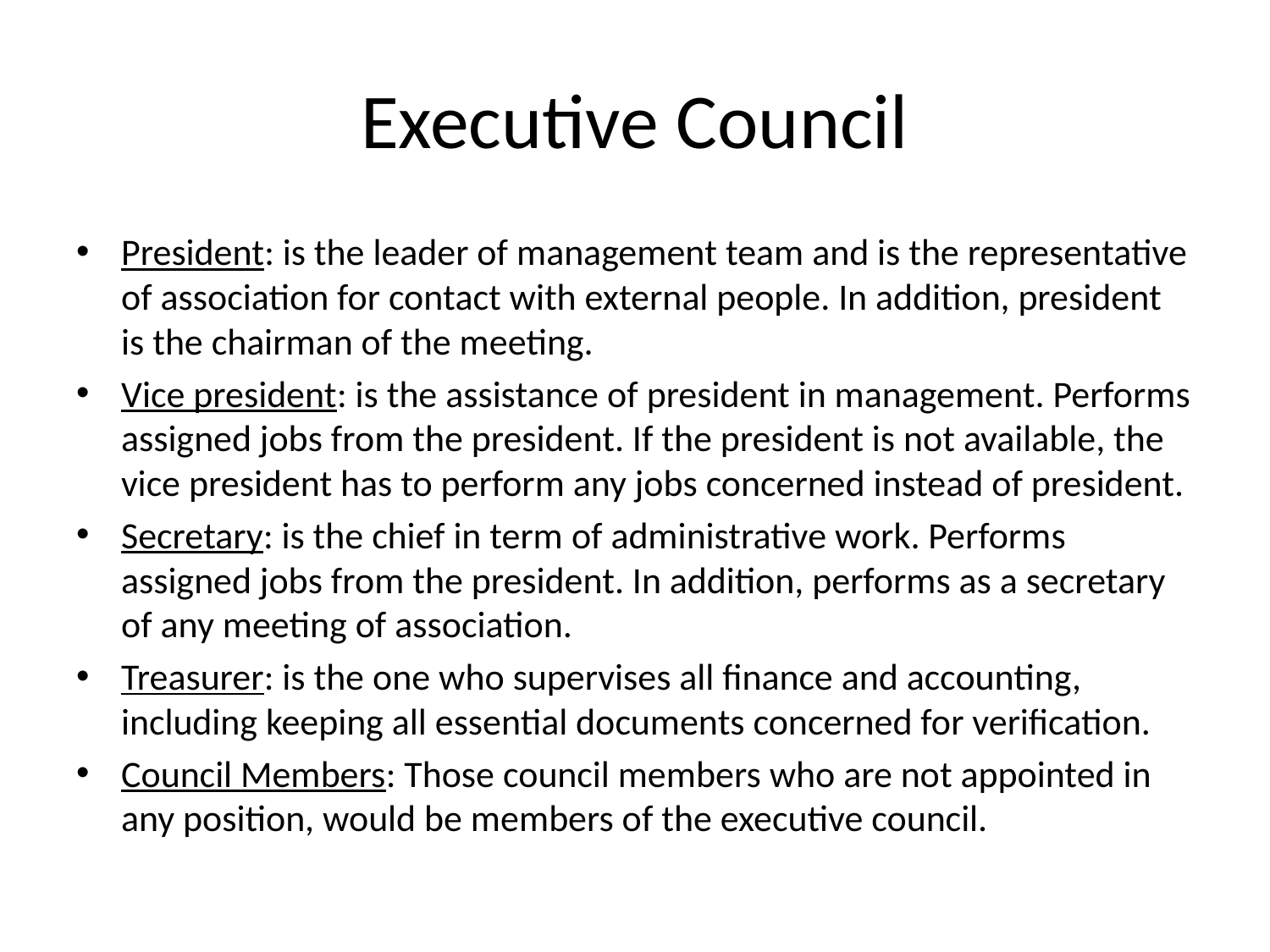

# Executive Council
President: is the leader of management team and is the representative of association for contact with external people. In addition, president is the chairman of the meeting.
Vice president: is the assistance of president in management. Performs assigned jobs from the president. If the president is not available, the vice president has to perform any jobs concerned instead of president.
Secretary: is the chief in term of administrative work. Performs assigned jobs from the president. In addition, performs as a secretary of any meeting of association.
Treasurer: is the one who supervises all finance and accounting, including keeping all essential documents concerned for verification.
Council Members: Those council members who are not appointed in any position, would be members of the executive council.